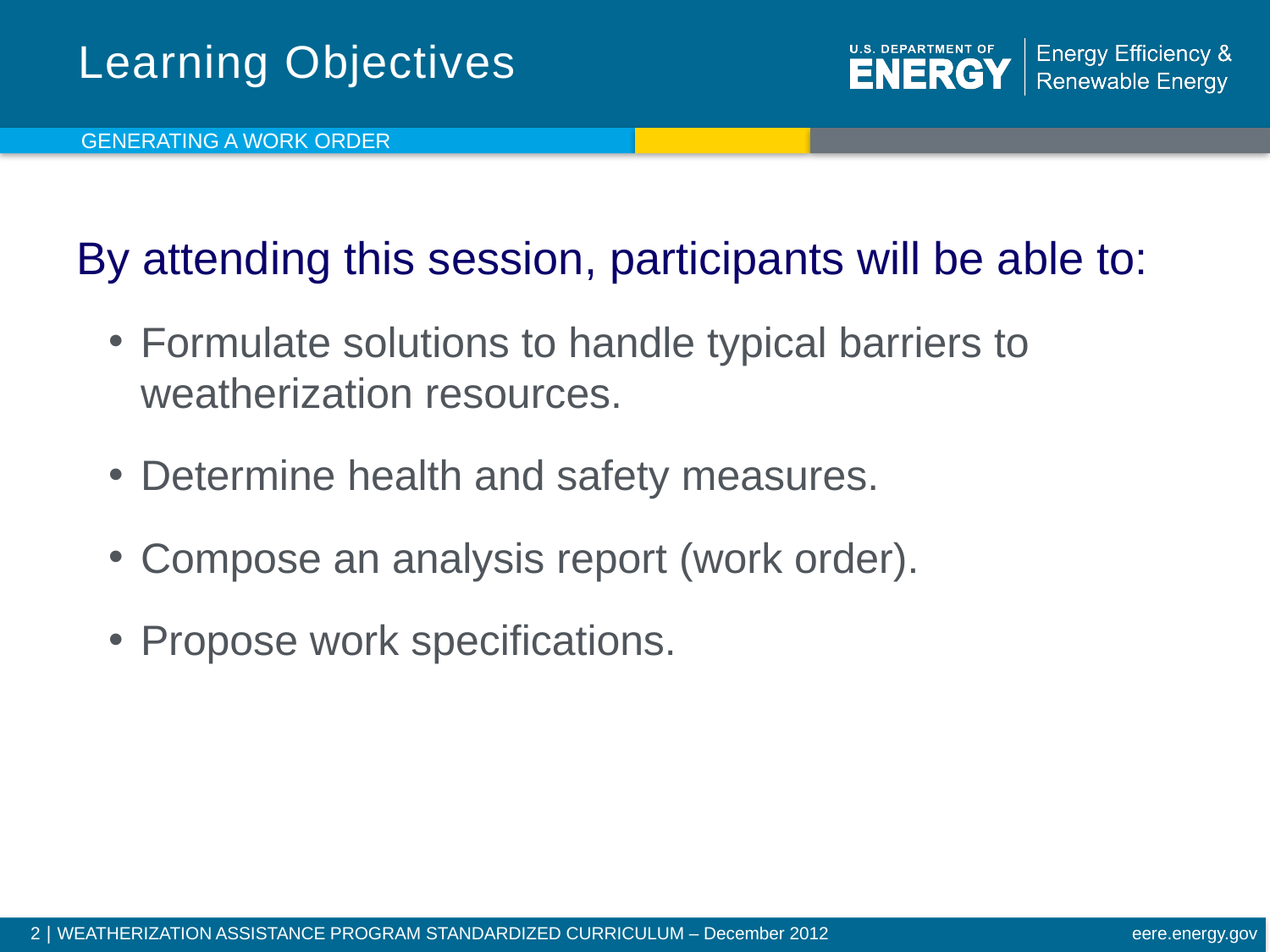

# Learning Objectives
Generating a Work Order
By attending this session, participants will be able to:
Formulate solutions to handle typical barriers to weatherization resources.
Determine health and safety measures.
Compose an analysis report (work order).
Propose work specifications.